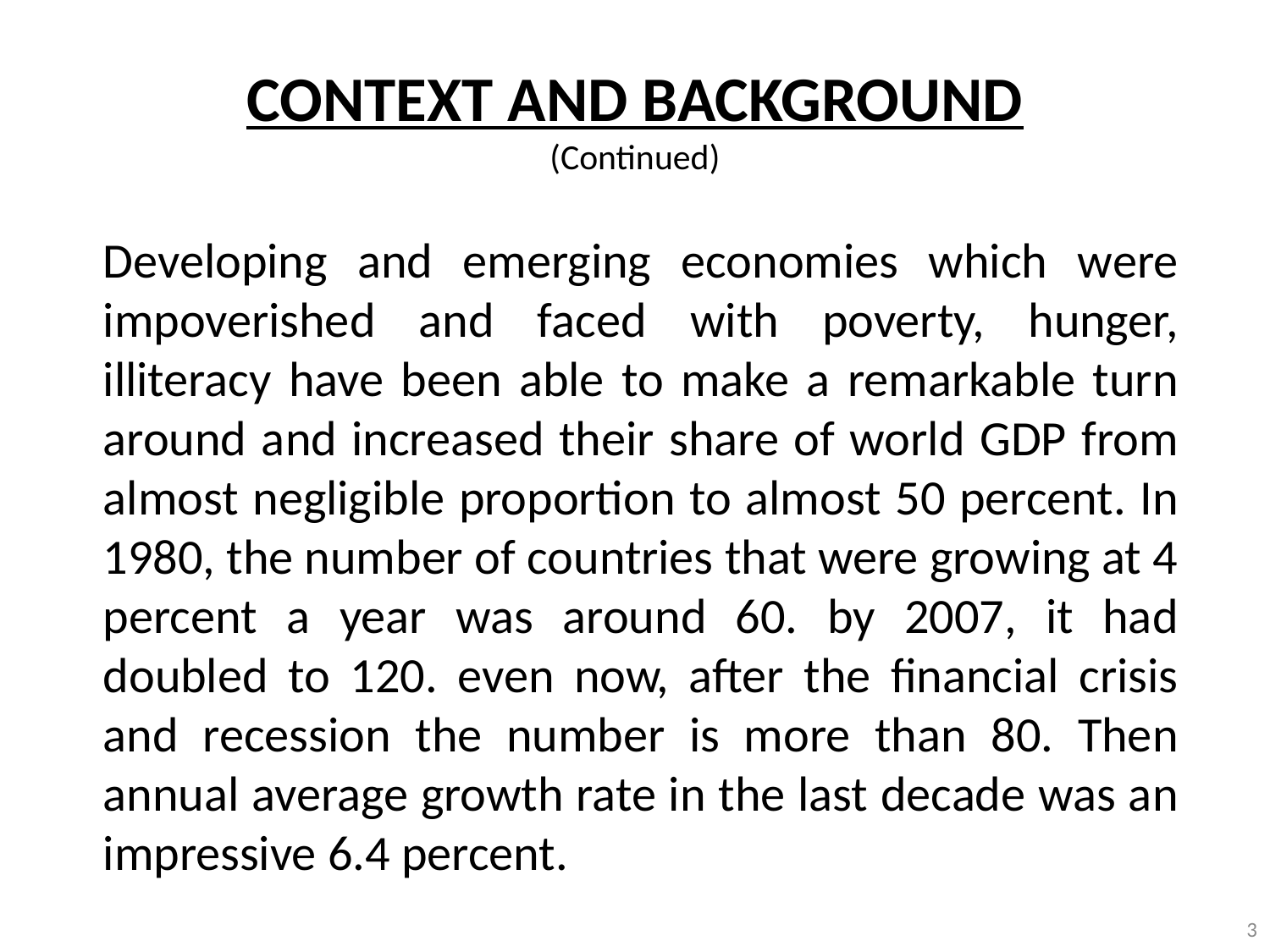

# CONTEXT AND BACKGROUND (Continued)
Developing and emerging economies which were impoverished and faced with poverty, hunger, illiteracy have been able to make a remarkable turn around and increased their share of world GDP from almost negligible proportion to almost 50 percent. In 1980, the number of countries that were growing at 4 percent a year was around 60. by 2007, it had doubled to 120. even now, after the financial crisis and recession the number is more than 80. Then annual average growth rate in the last decade was an impressive 6.4 percent.
3